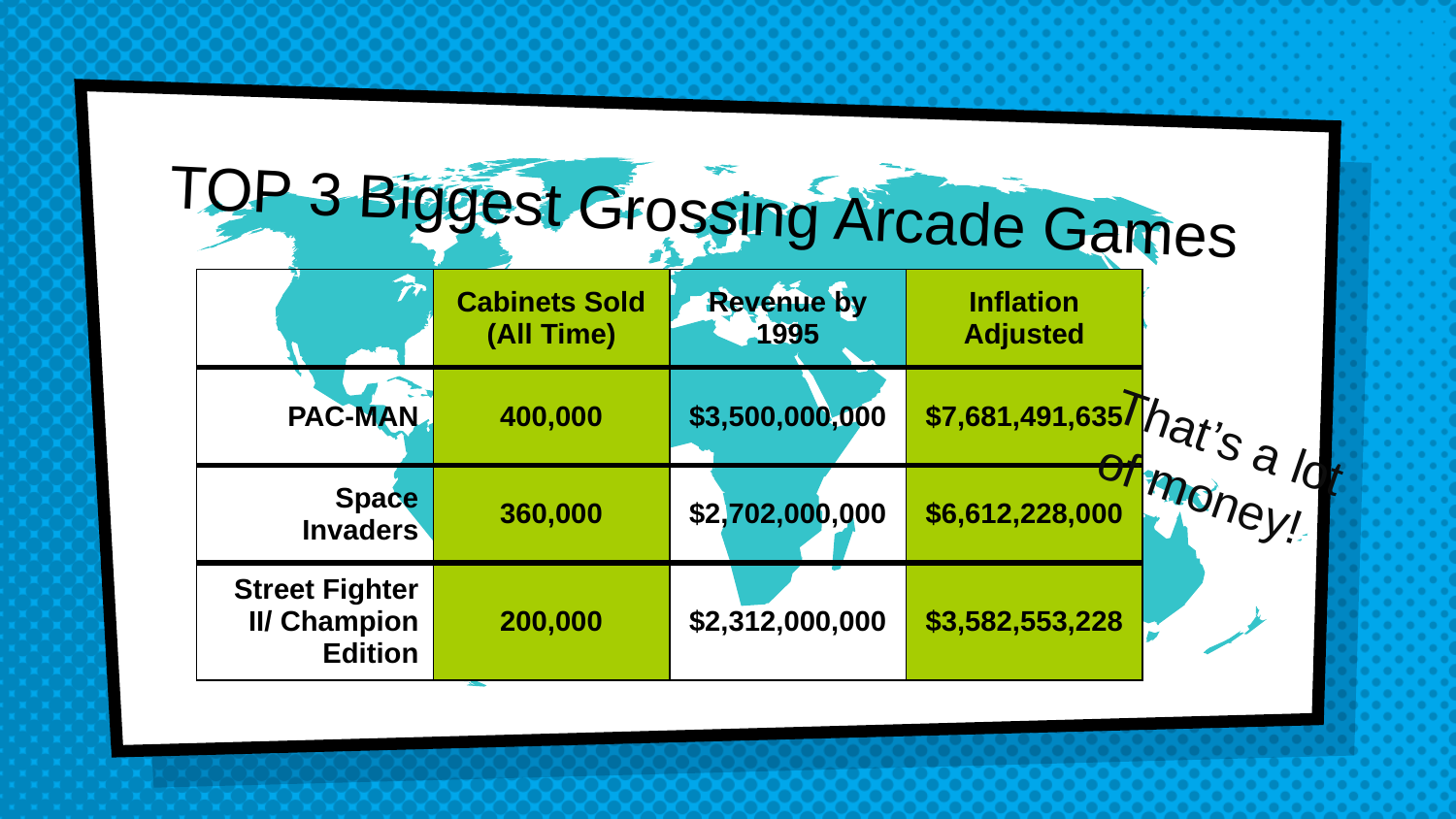

# TOP 3 Biggest Grossing Arcade Games

|  | Cabinets Sold (All Time) | Revenue by 1995 | Inflation Adjusted |
| --- | --- | --- | --- |
| PAC-MAN | 400,000 | $3,500,000,000 | $7,681,491,635 |
| Space Invaders | 360,000 | $2,702,000,000 | $6,612,228,000 |
| Street Fighter II/ Champion Edition | 200,000 | $2,312,000,000 | $3,582,553,228 |
That’s a lot of money!